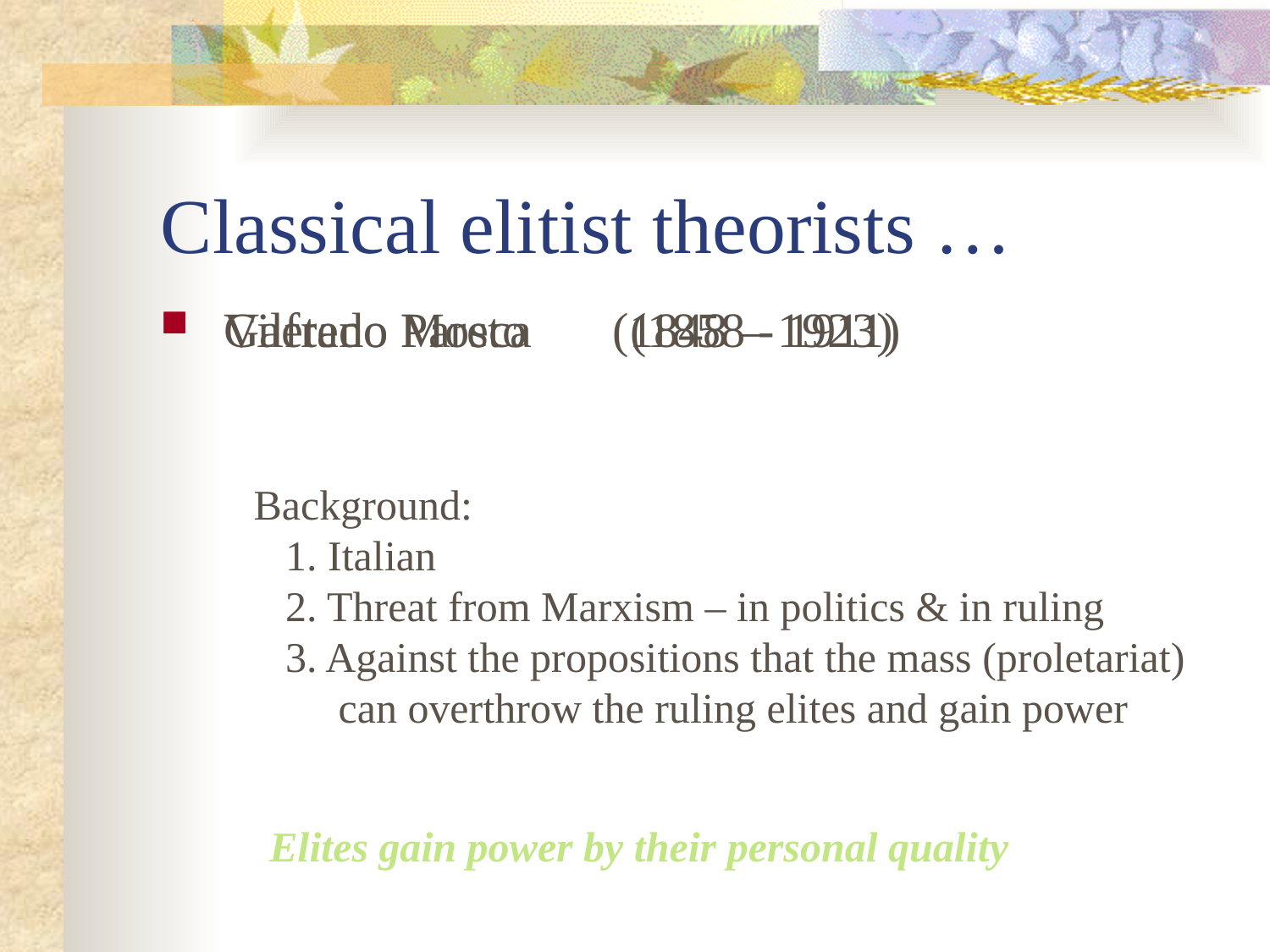

# Classical elitist theorists …
Vilfredo Pareto       (1848 – 1923)
Gaetano Mosca        (1858 - 1911)

Background:
   1. Italian
   2. Threat from Marxism – in politics & in ruling
   3. Against the propositions that the mass (proletariat)
        can overthrow the ruling elites and gain power
Elites gain power by their personal quality